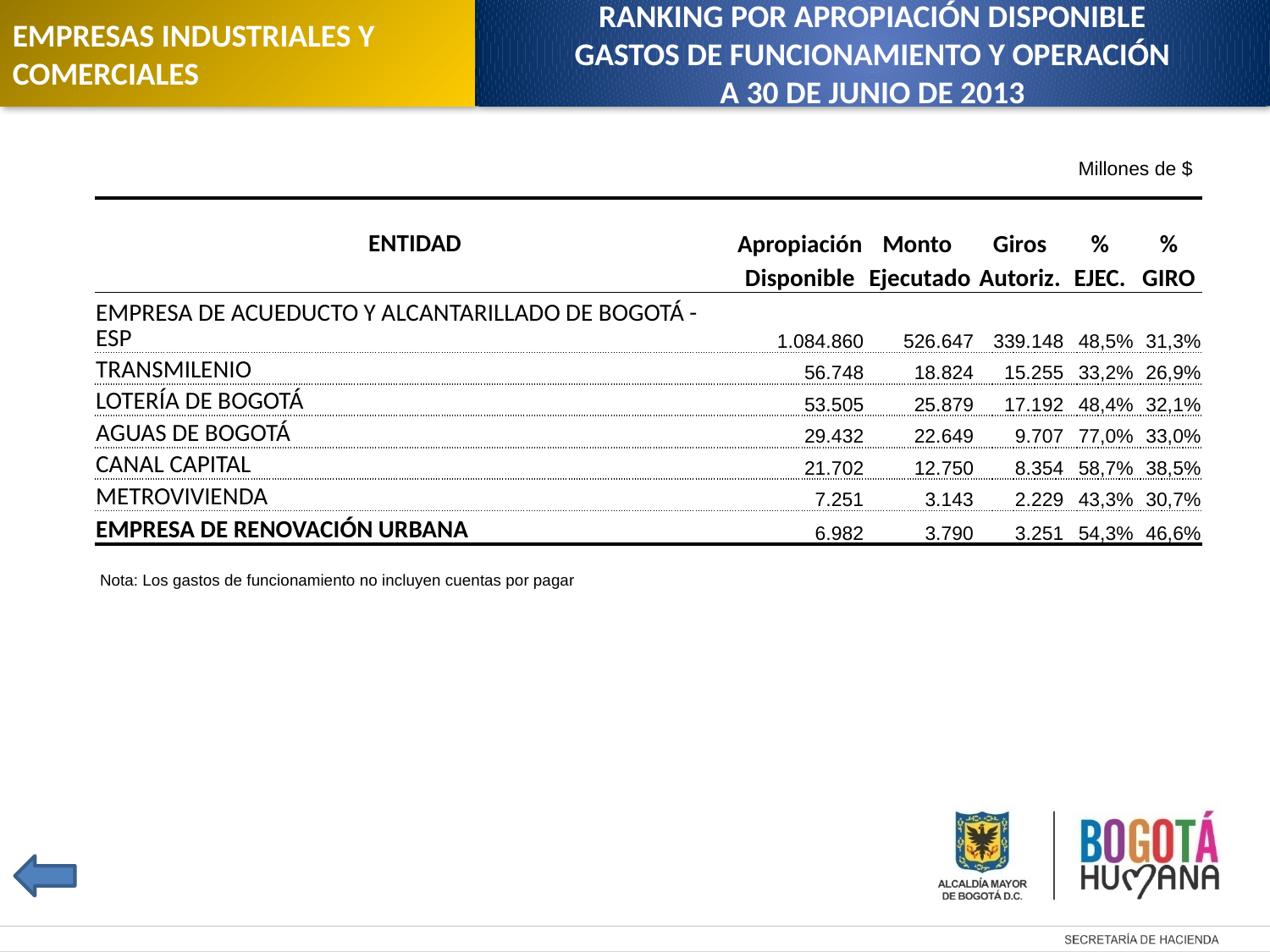

EMPRESAS INDUSTRIALES Y COMERCIALES
RANKING POR APROPIACIÓN DISPONIBLE
GASTOS DE FUNCIONAMIENTO Y OPERACIÓN
A 30 DE JUNIO DE 2013
Millones de $
| ENTIDAD | Apropiación | Monto | Giros | % | % |
| --- | --- | --- | --- | --- | --- |
|  | Disponible | Ejecutado | Autoriz. | EJEC. | GIRO |
| EMPRESA DE ACUEDUCTO Y ALCANTARILLADO DE BOGOTÁ - ESP | 1.084.860 | 526.647 | 339.148 | 48,5% | 31,3% |
| TRANSMILENIO | 56.748 | 18.824 | 15.255 | 33,2% | 26,9% |
| LOTERÍA DE BOGOTÁ | 53.505 | 25.879 | 17.192 | 48,4% | 32,1% |
| AGUAS DE BOGOTÁ | 29.432 | 22.649 | 9.707 | 77,0% | 33,0% |
| CANAL CAPITAL | 21.702 | 12.750 | 8.354 | 58,7% | 38,5% |
| METROVIVIENDA | 7.251 | 3.143 | 2.229 | 43,3% | 30,7% |
| EMPRESA DE RENOVACIÓN URBANA | 6.982 | 3.790 | 3.251 | 54,3% | 46,6% |

Nota: Los gastos de funcionamiento no incluyen cuentas por pagar